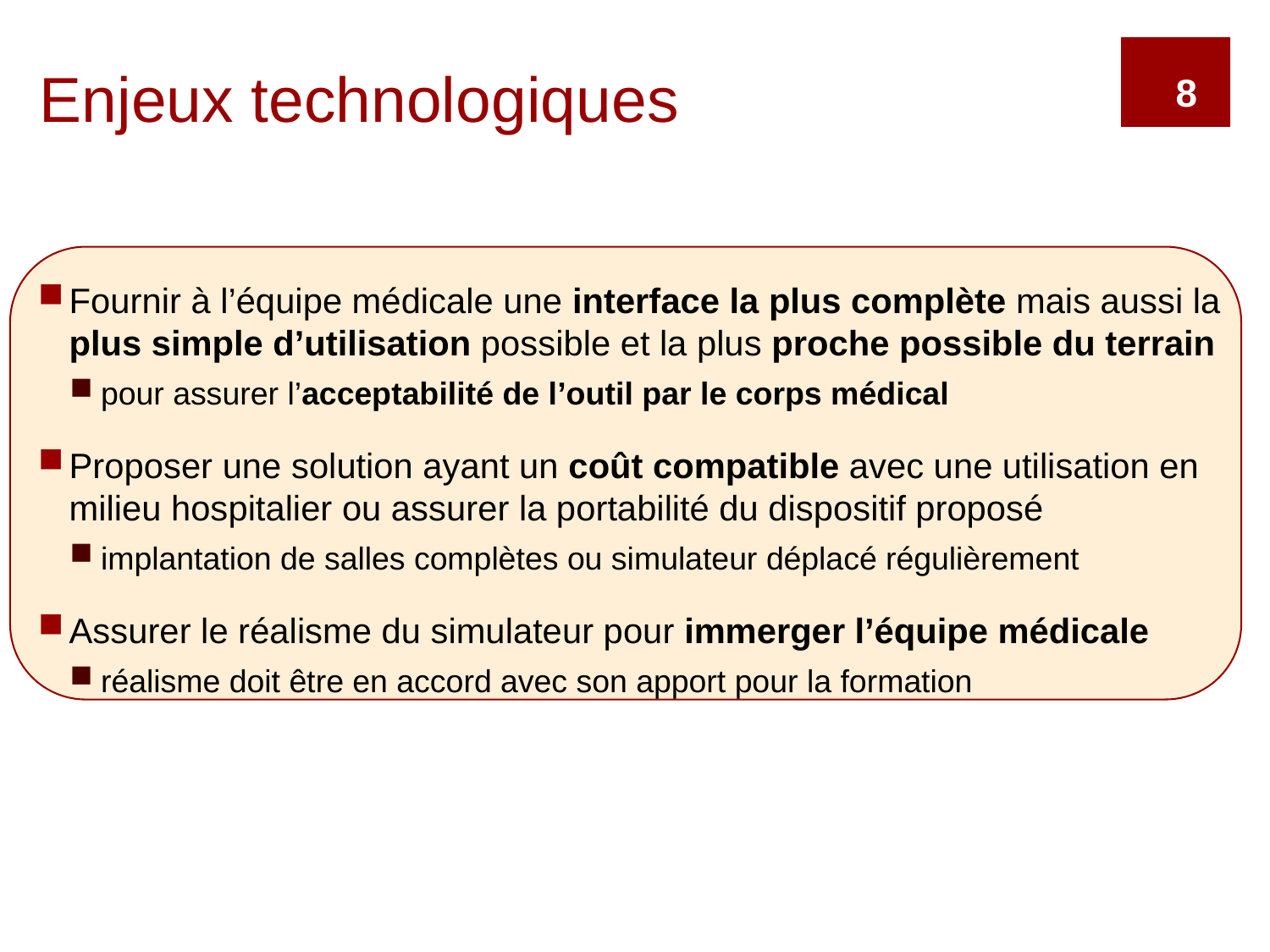

# Enjeux technologiques
8

Fournir à l’équipe médicale une interface la plus complète mais aussi la plus simple d’utilisation possible et la plus proche possible du terrain
pour assurer l’acceptabilité de l’outil par le corps médical
Proposer une solution ayant un coût compatible avec une utilisation en milieu hospitalier ou assurer la portabilité du dispositif proposé
implantation de salles complètes ou simulateur déplacé régulièrement
Assurer le réalisme du simulateur pour immerger l’équipe médicale
réalisme doit être en accord avec son apport pour la formation